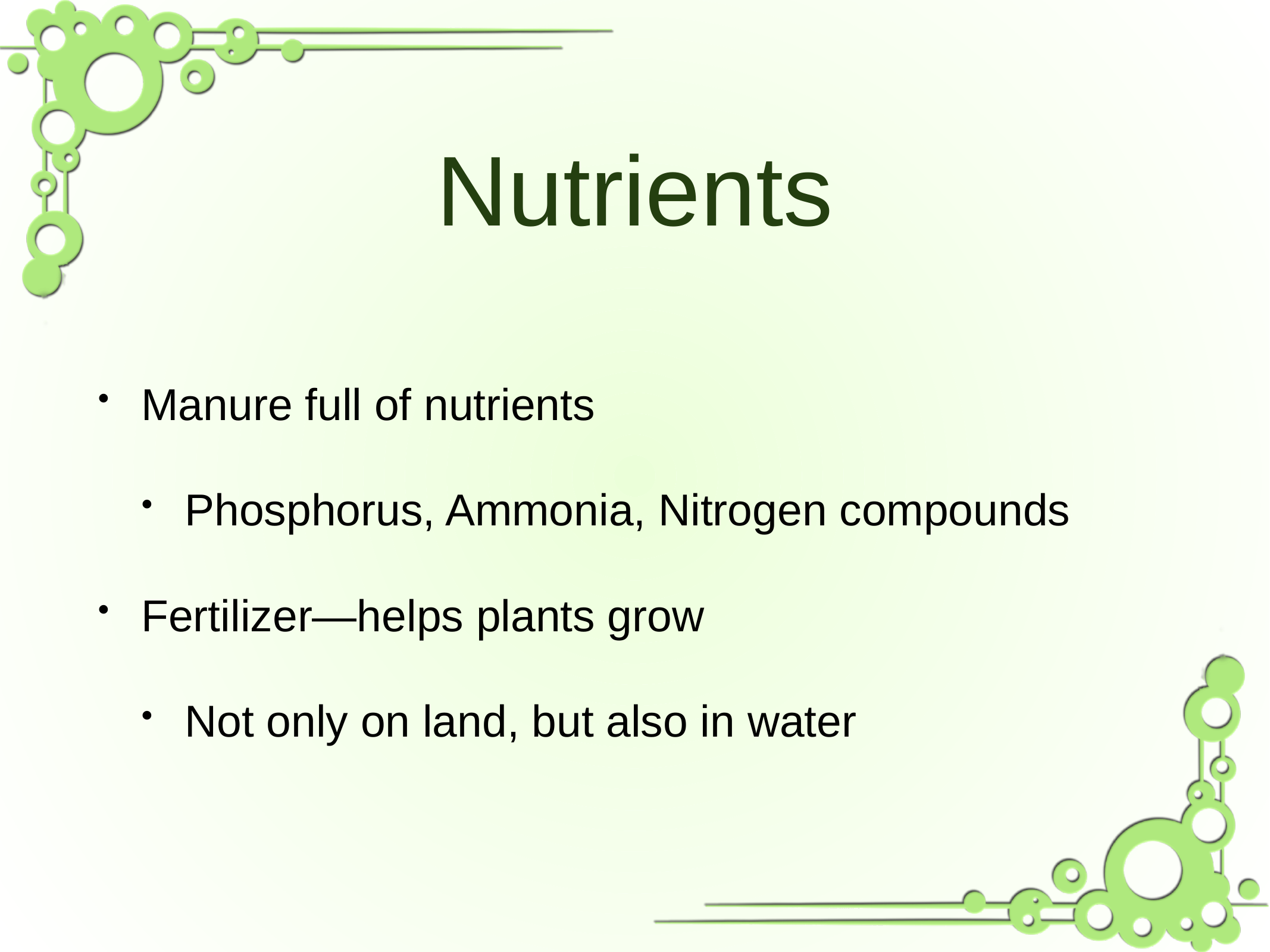

# Nutrients
Manure full of nutrients
Phosphorus, Ammonia, Nitrogen compounds
Fertilizer—helps plants grow
Not only on land, but also in water